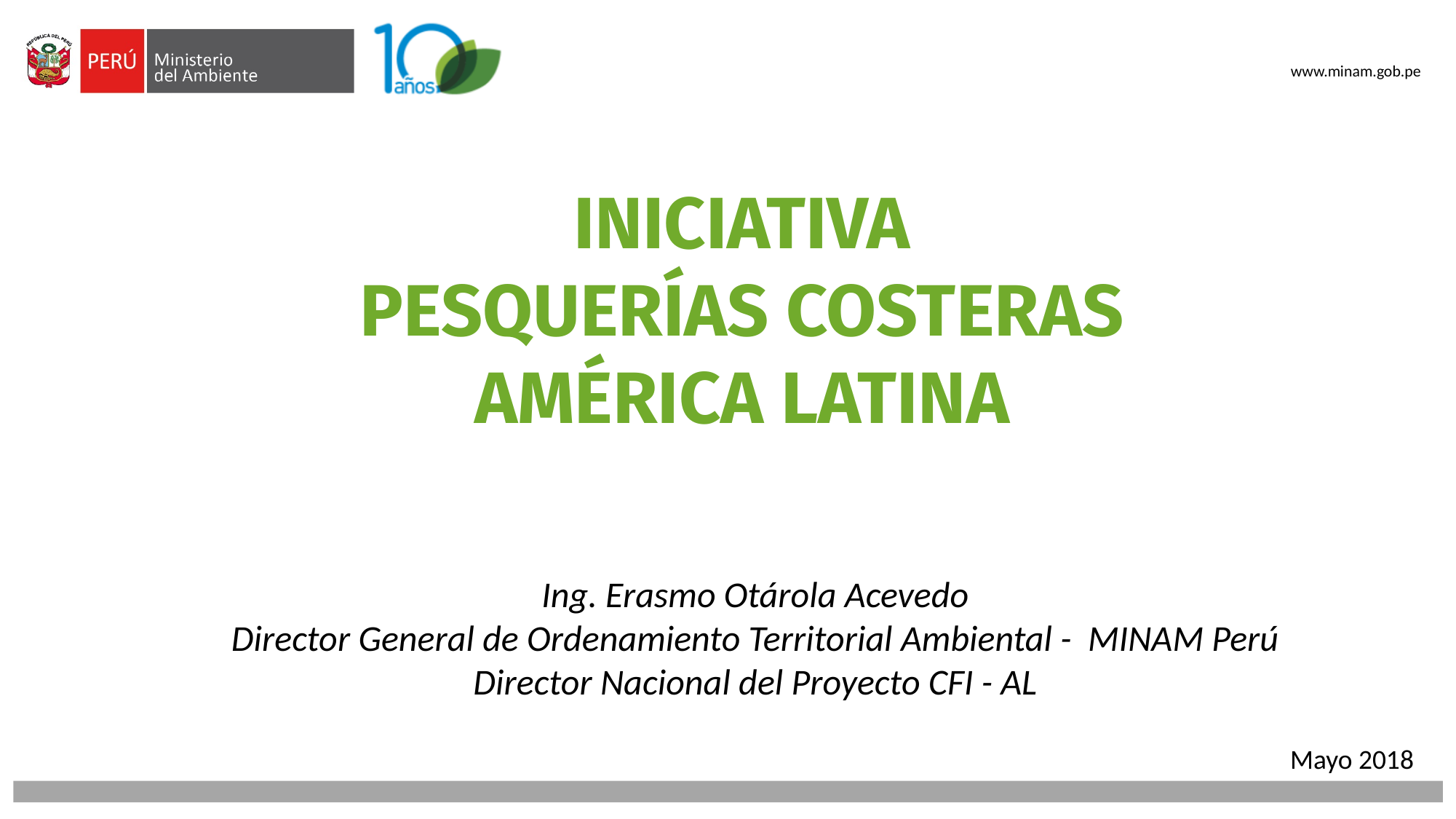

INICIATIVA
PESQUERÍAS COSTERAS
AMÉRICA LATINA
Ing. Erasmo Otárola Acevedo
Director General de Ordenamiento Territorial Ambiental -  MINAM Perú
Director Nacional del Proyecto CFI - AL
Mayo 2018